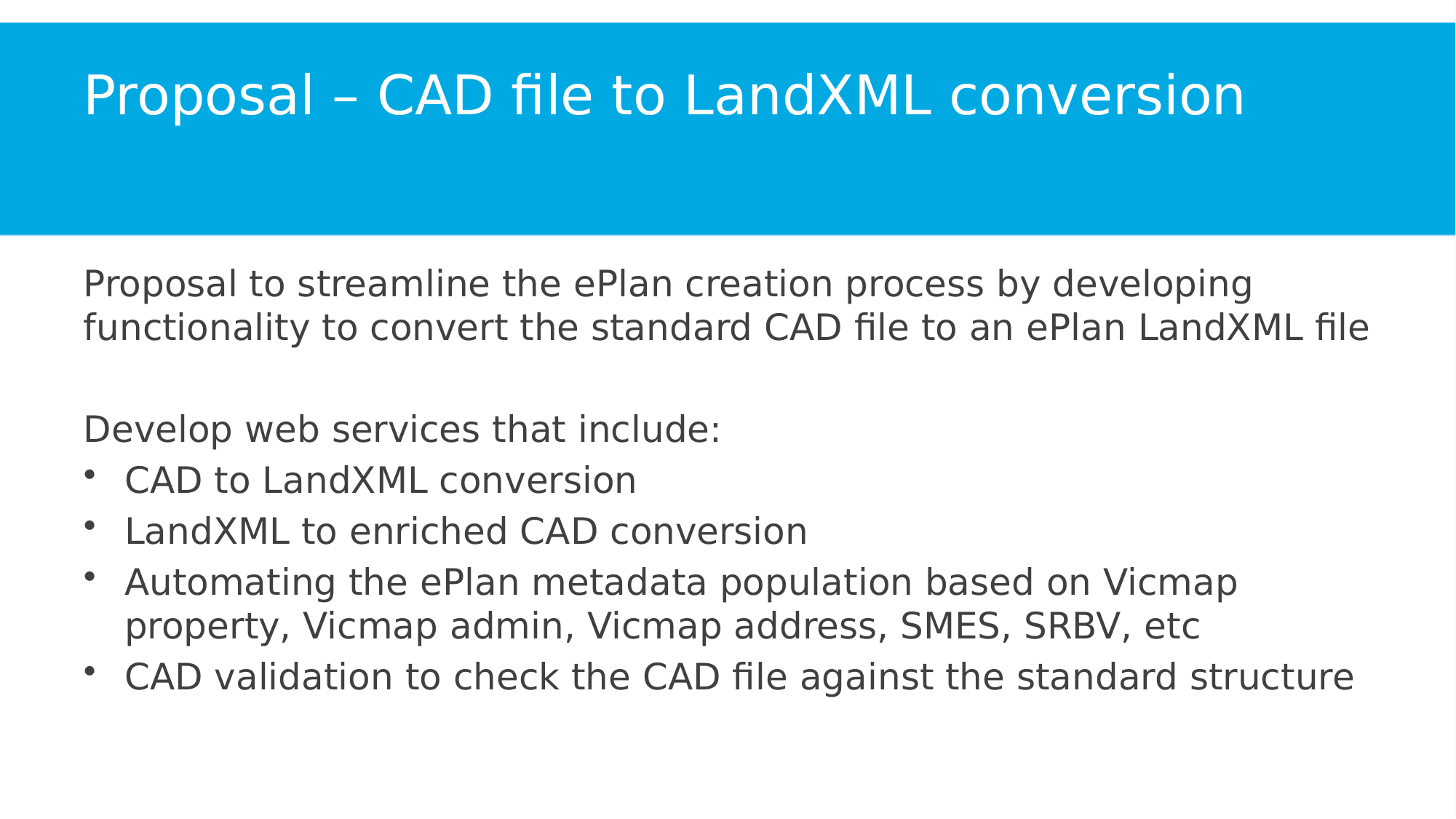

# Proposal – CAD file to LandXML conversion
Proposal to streamline the ePlan creation process by developing functionality to convert the standard CAD file to an ePlan LandXML file

Develop web services that include:
CAD to LandXML conversion
LandXML to enriched CAD conversion
Automating the ePlan metadata population based on Vicmap property, Vicmap admin, Vicmap address, SMES, SRBV, etc
CAD validation to check the CAD file against the standard structure